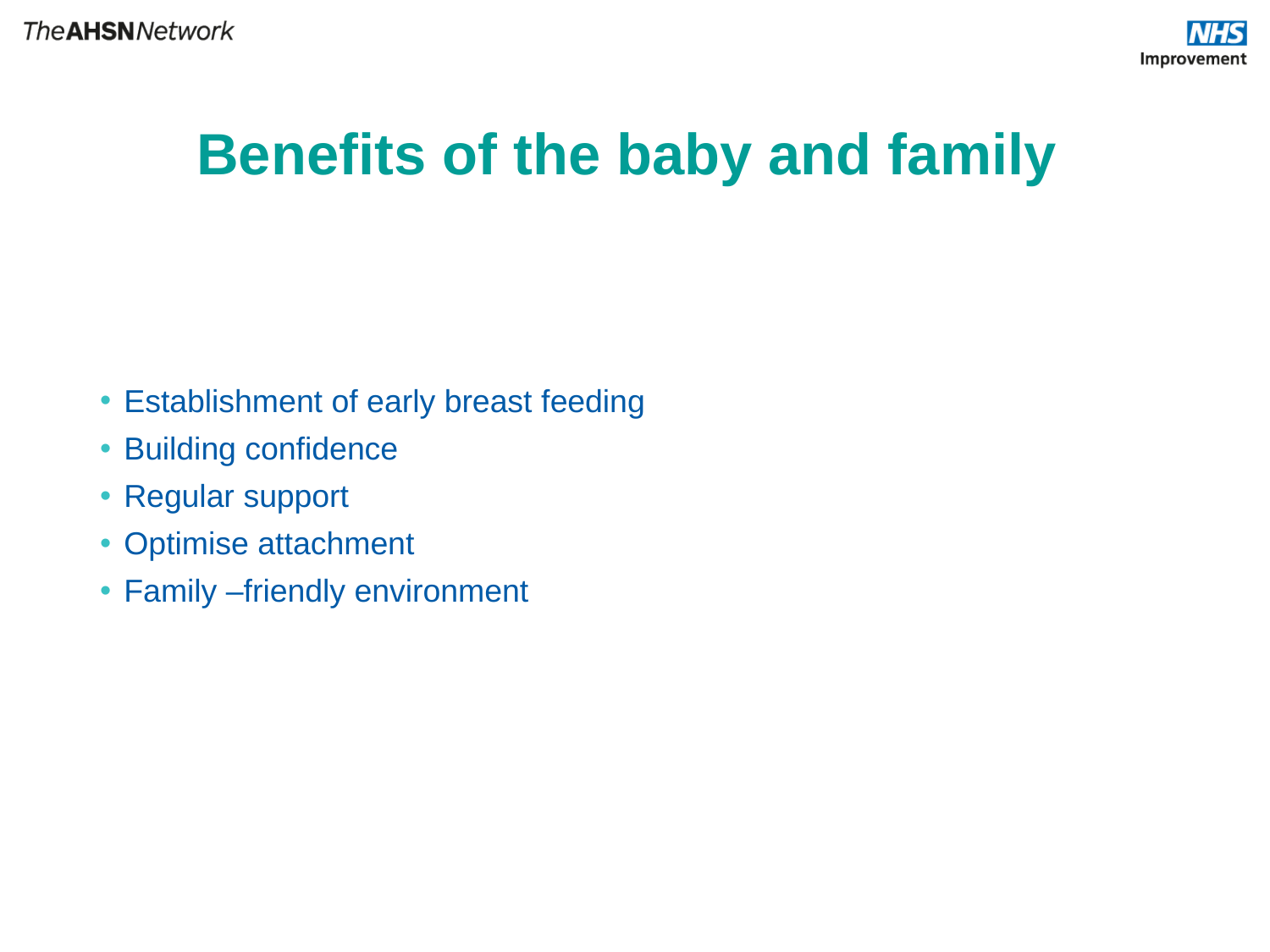

# Benefits of the baby and family

Establishment of early breast feeding
Building confidence
Regular support
Optimise attachment
Family –friendly environment